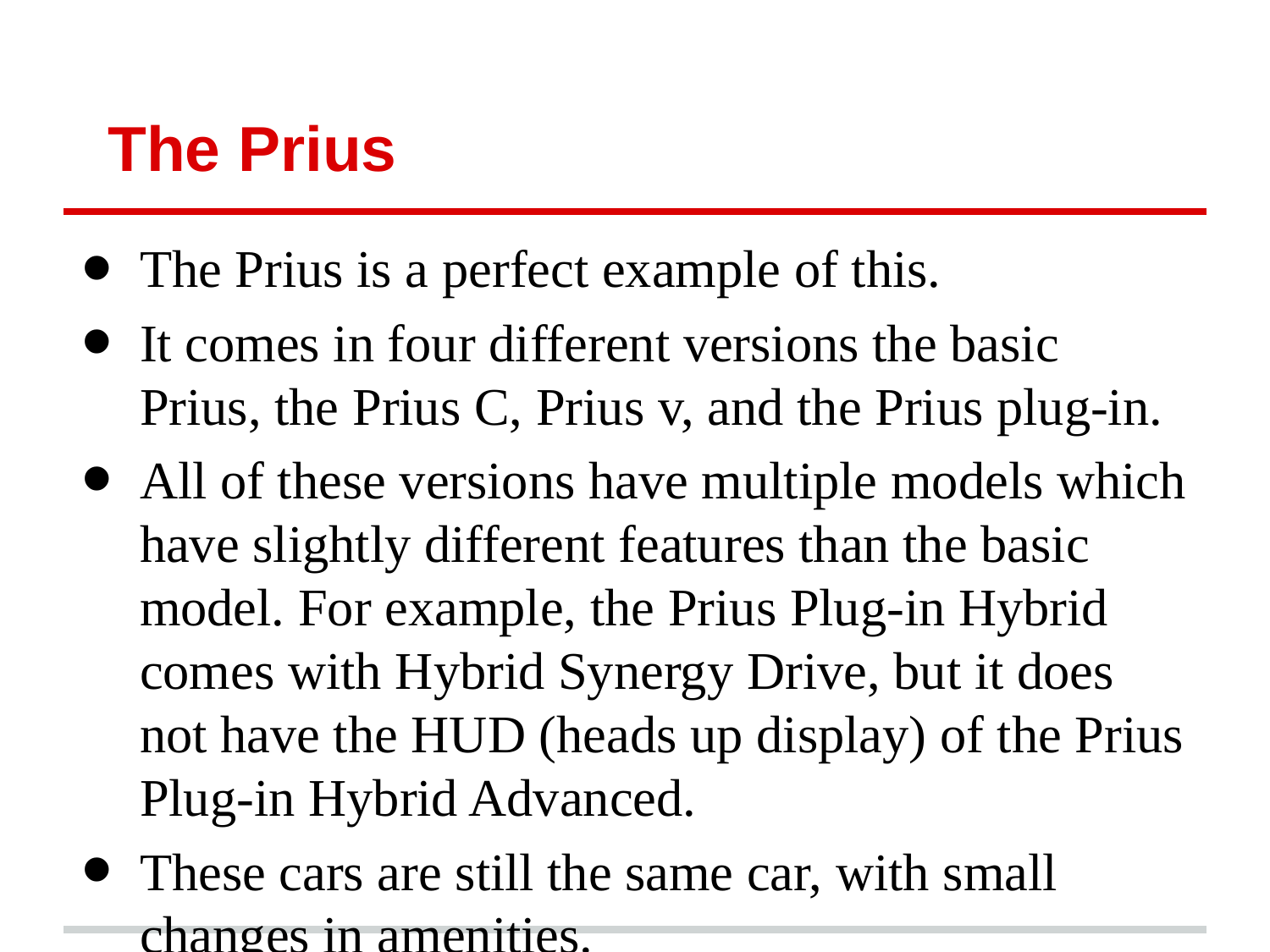

# The Prius
The Prius is a perfect example of this.
It comes in four different versions the basic Prius, the Prius C, Prius v, and the Prius plug-in.
All of these versions have multiple models which have slightly different features than the basic model. For example, the Prius Plug-in Hybrid comes with Hybrid Synergy Drive, but it does not have the HUD (heads up display) of the Prius Plug-in Hybrid Advanced.
These cars are still the same car, with small changes in amenities.